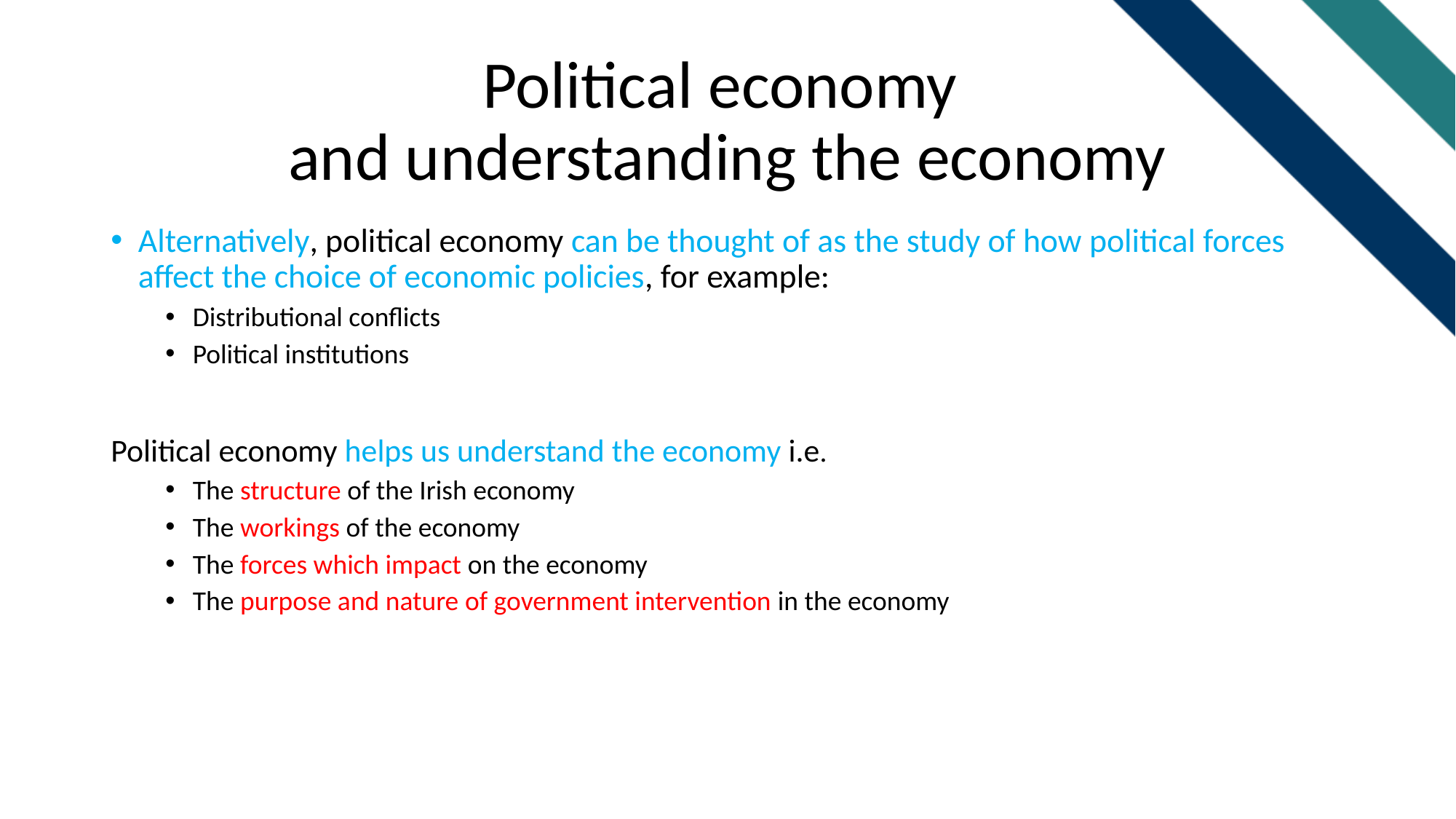

# Political economy and understanding the economy
Alternatively, political economy can be thought of as the study of how political forces affect the choice of economic policies, for example:
Distributional conflicts
Political institutions

Political economy helps us understand the economy i.e.
The structure of the Irish economy
The workings of the economy
The forces which impact on the economy
The purpose and nature of government intervention in the economy